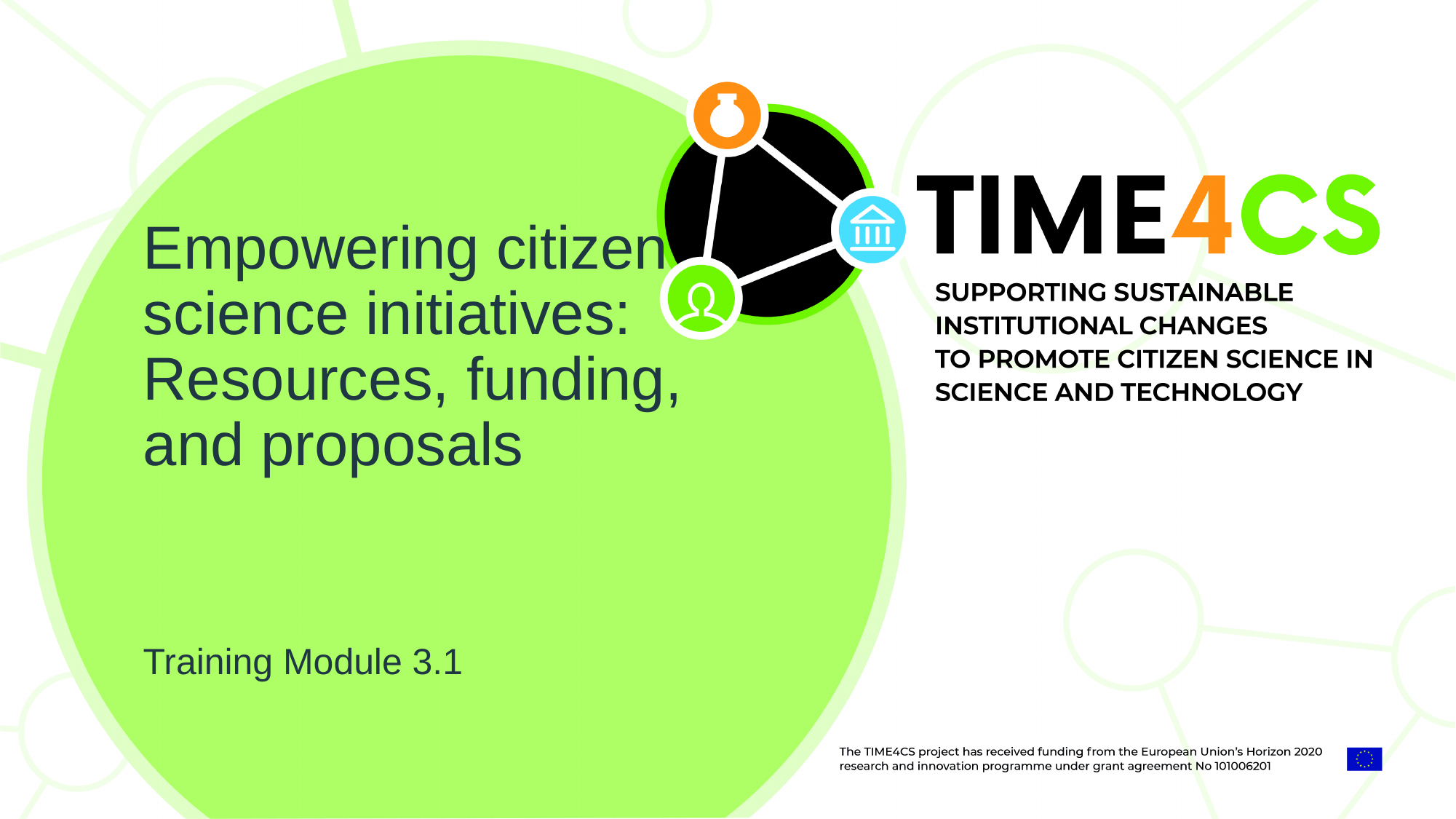

Empowering citizen science initiatives: Resources, funding, and proposals
Training Module 3.1